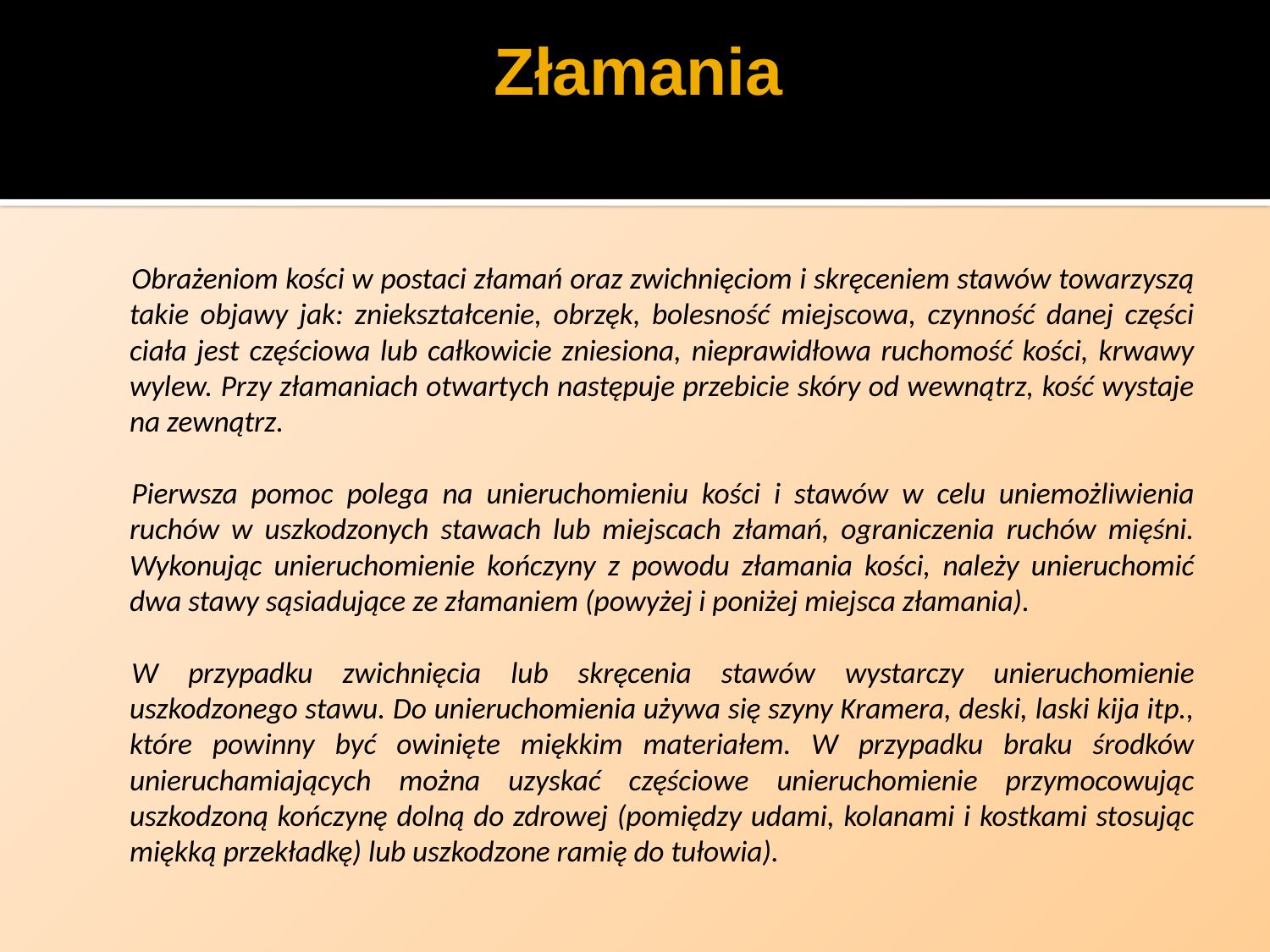

# Złamania
Obrażeniom kości w postaci złamań oraz zwichnięciom i skręceniem stawów towarzyszą takie objawy jak: zniekształcenie, obrzęk, bolesność miejscowa, czynność danej części ciała jest częściowa lub całkowicie zniesiona, nieprawidłowa ruchomość kości, krwawy wylew. Przy złamaniach otwartych następuje przebicie skóry od wewnątrz, kość wystaje na zewnątrz.

Pierwsza pomoc polega na unieruchomieniu kości i stawów w celu uniemożliwienia ruchów w uszkodzonych stawach lub miejscach złamań, ograniczenia ruchów mięśni. Wykonując unieruchomienie kończyny z powodu złamania kości, należy unieruchomić dwa stawy sąsiadujące ze złamaniem (powyżej i poniżej miejsca złamania).

W przypadku zwichnięcia lub skręcenia stawów wystarczy unieruchomienie uszkodzonego stawu. Do unieruchomienia używa się szyny Kramera, deski, laski kija itp., które powinny być owinięte miękkim materiałem. W przypadku braku środków unieruchamiających można uzyskać częściowe unieruchomienie przymocowując uszkodzoną kończynę dolną do zdrowej (pomiędzy udami, kolanami i kostkami stosując miękką przekładkę) lub uszkodzone ramię do tułowia).